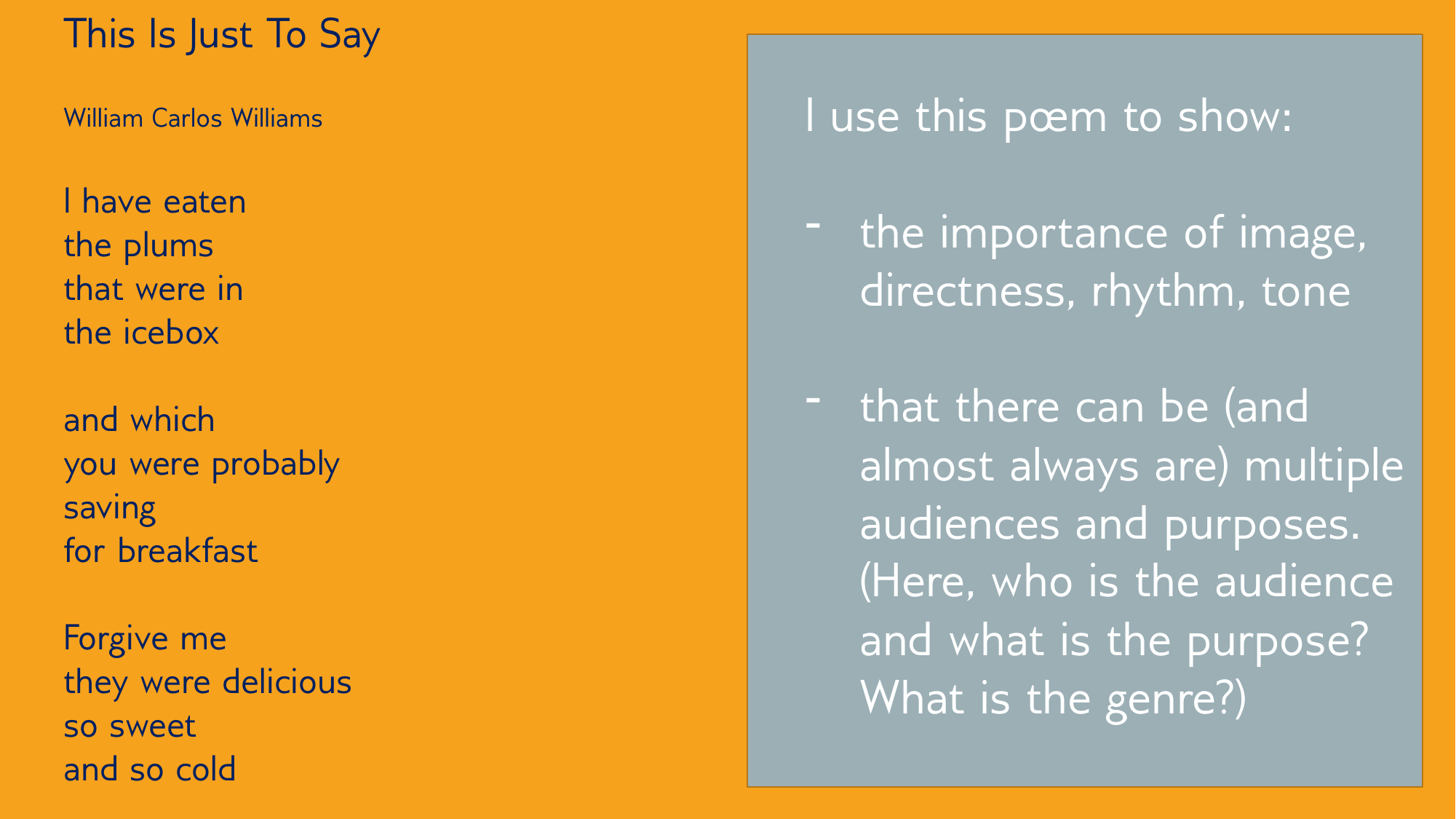

This Is Just To Say

William Carlos Williams

I have eaten
the plums
that were in
the icebox

and which
you were probably
saving
for breakfast

Forgive me
they were delicious
so sweet
and so cold

I use this poem to show:

the importance of image, directness, rhythm, tone

that there can be (and almost always are) multiple audiences and purposes. (Here, who is the audience and what is the purpose? What is the genre?)